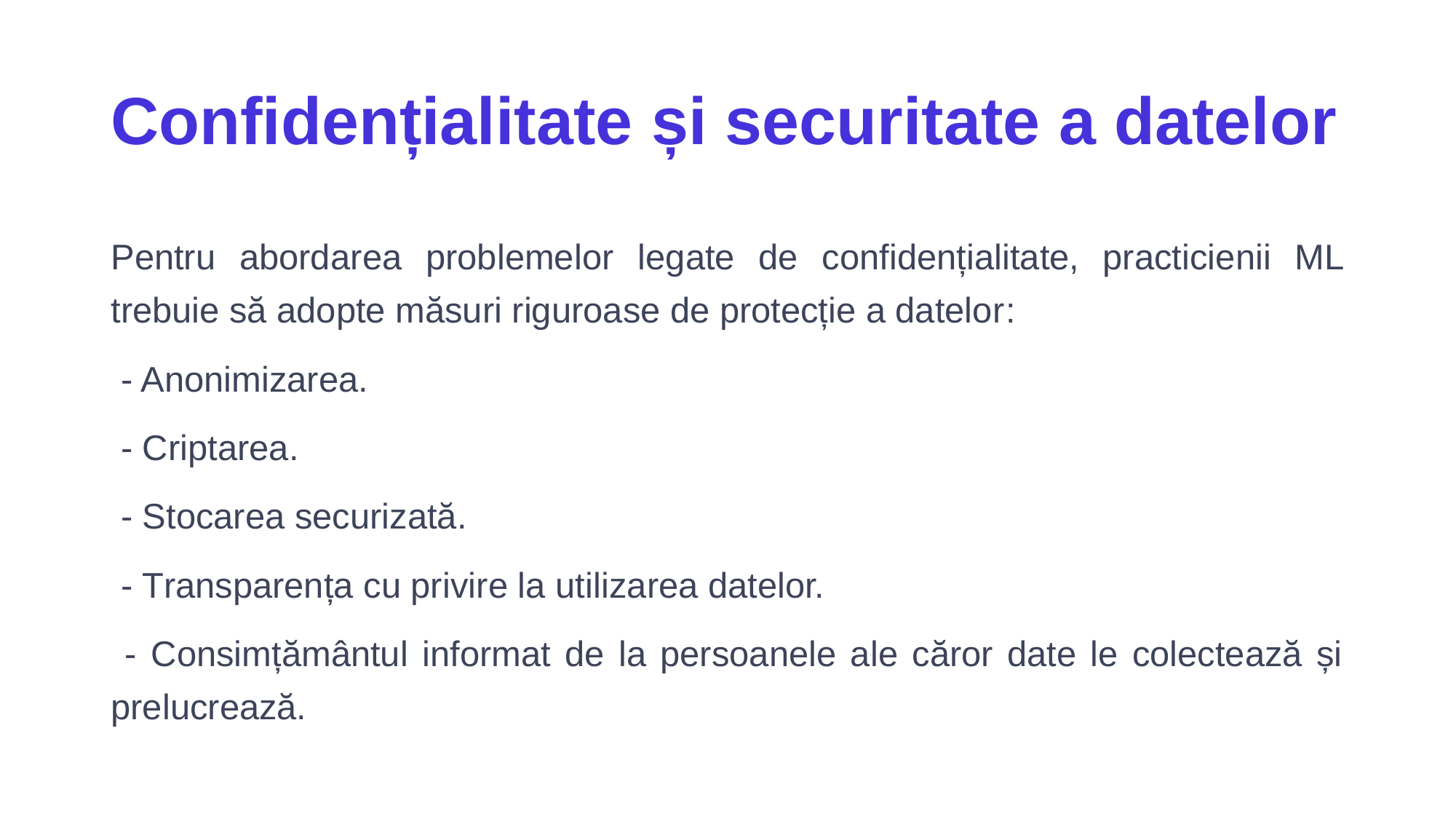

# Confidențialitate și securitate a datelor
Pentru abordarea problemelor legate de confidențialitate, practicienii ML trebuie să adopte măsuri riguroase de protecție a datelor:
 - Anonimizarea.
 - Criptarea.
 - Stocarea securizată.
 - Transparența cu privire la utilizarea datelor.
 - Consimțământul informat de la persoanele ale căror date le colectează și prelucrează.